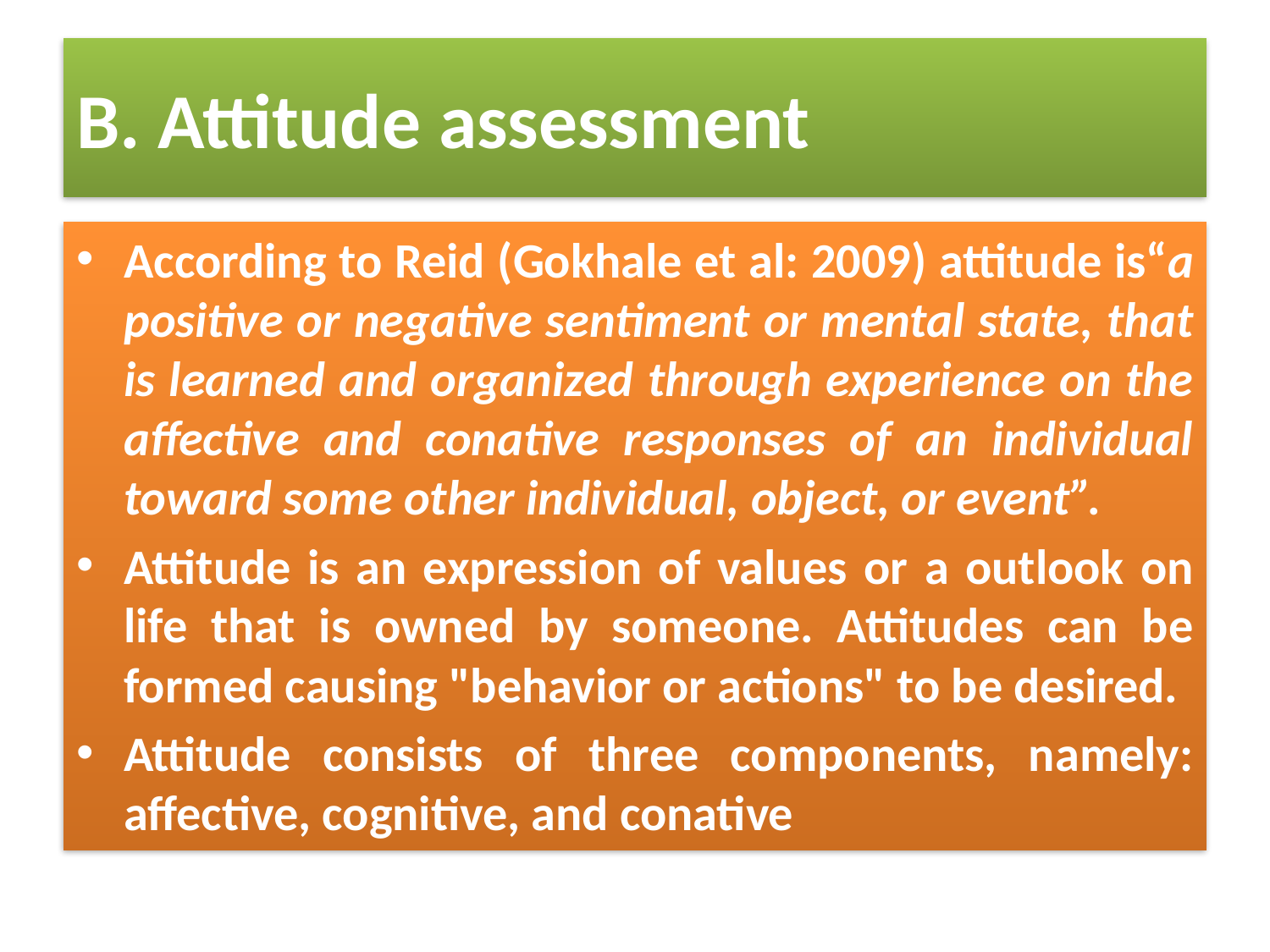

# B. Attitude assessment
According to Reid (Gokhale et al: 2009) attitude is“a positive or negative sentiment or mental state, that is learned and organized through experience on the affective and conative responses of an individual toward some other individual, object, or event”.
Attitude is an expression of values ​​or a outlook on life that is owned by someone. Attitudes can be formed causing "behavior or actions" to be desired.
Attitude consists of three components, namely: affective, cognitive, and conative